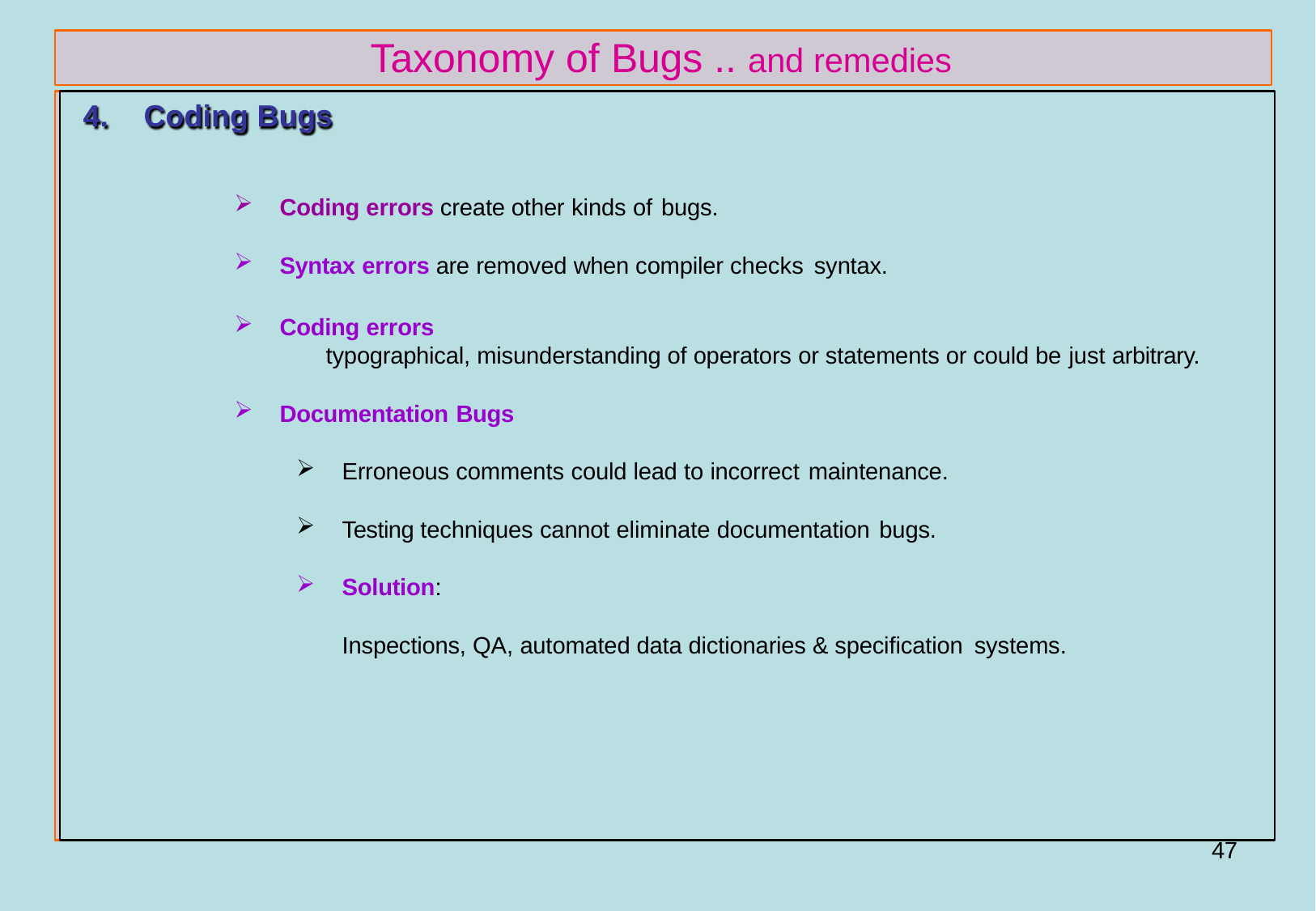

# Taxonomy of Bugs .. and remedies

Coding Bugs

Coding errors create other kinds of bugs.

Syntax errors are removed when compiler checks syntax.

Coding errors
typographical, misunderstanding of operators or statements or could be just arbitrary.

Documentation Bugs

Erroneous comments could lead to incorrect maintenance.

Testing techniques cannot eliminate documentation bugs.

Solution:

Inspections, QA, automated data dictionaries & specification systems.
47